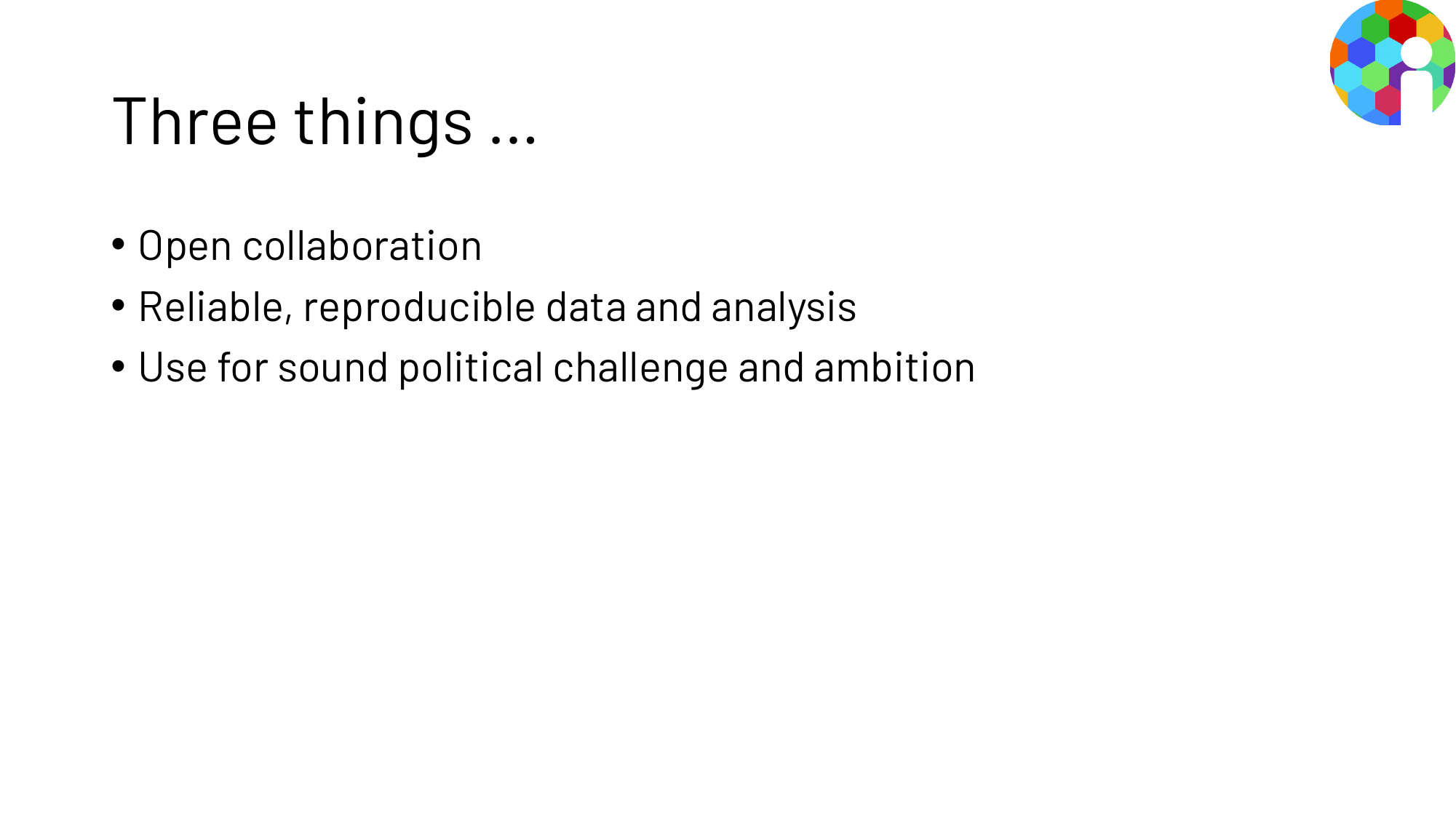

# Three things …
Open collaboration
Reliable, reproducible data and analysis
Use for sound political challenge and ambition